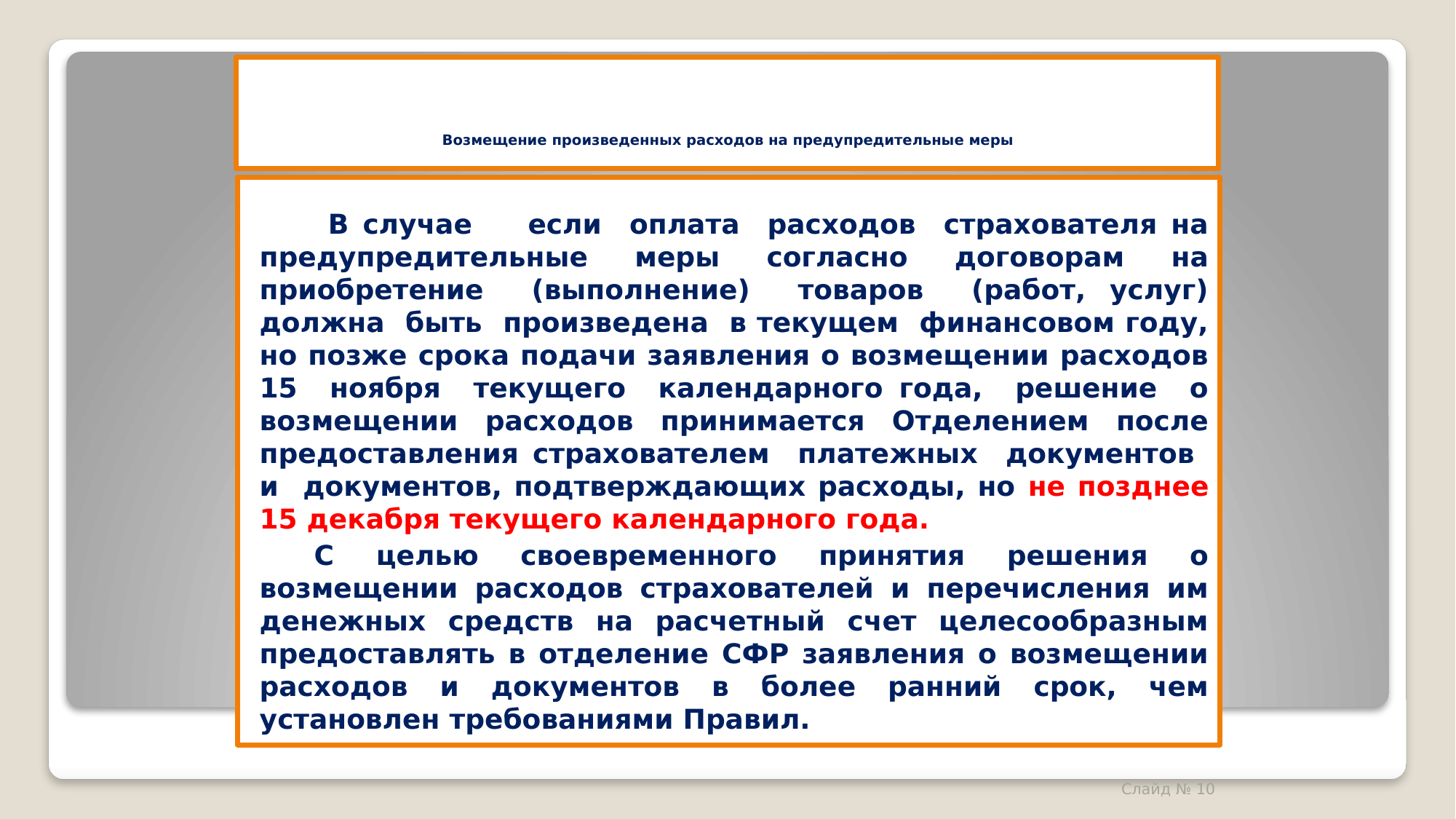

# Возмещение произведенных расходов на предупредительные меры

 В случае    если  оплата  расходов  страхователя на предупредительные  меры  согласно  договорам  на приобретение  (выполнение)  товаров  (работ, услуг) должна  быть  произведена  в текущем  финансовом году, но позже срока подачи заявления о возмещении расходов 15  ноября  текущего  календарного года,  решение  о возмещении расходов принимается Отделением после предоставления страхователем  платежных  документов  и  документов, подтверждающих расходы, но не позднее 15 декабря текущего календарного года.
С целью своевременного принятия решения о возмещении расходов страхователей и перечисления им денежных средств на расчетный счет целесообразным предоставлять в отделение СФР заявления о возмещении расходов и документов в более ранний срок, чем установлен требованиями Правил.

Слайд № 10